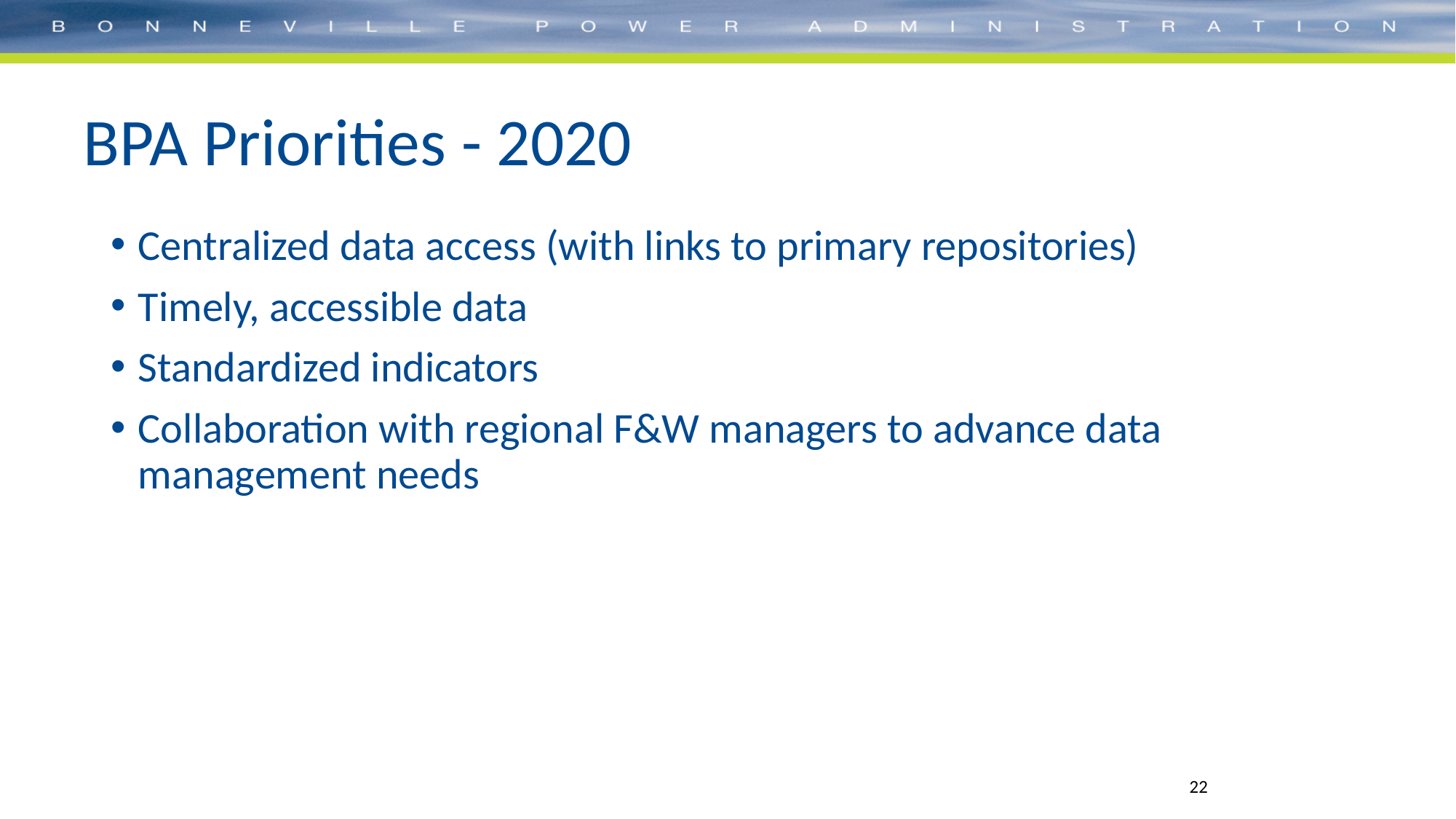

# BPA Priorities - 2020
Centralized data access (with links to primary repositories)
Timely, accessible data
Standardized indicators
Collaboration with regional F&W managers to advance data management needs

22